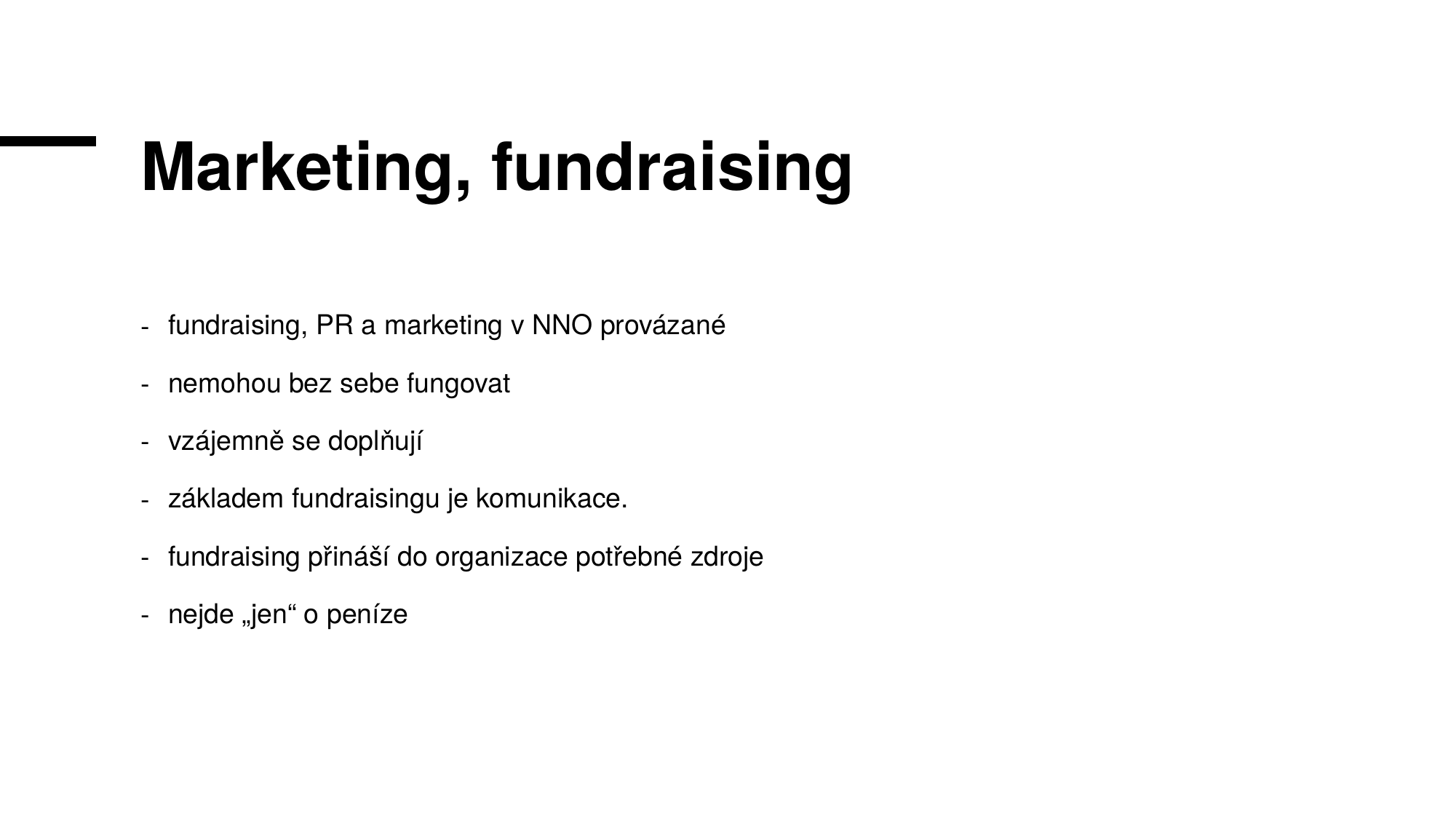

# Marketing, fundraising
fundraising, PR a marketing v NNO provázané
nemohou bez sebe fungovat
vzájemně se doplňují
základem fundraisingu je komunikace.
fundraising přináší do organizace potřebné zdroje
nejde „jen“ o peníze